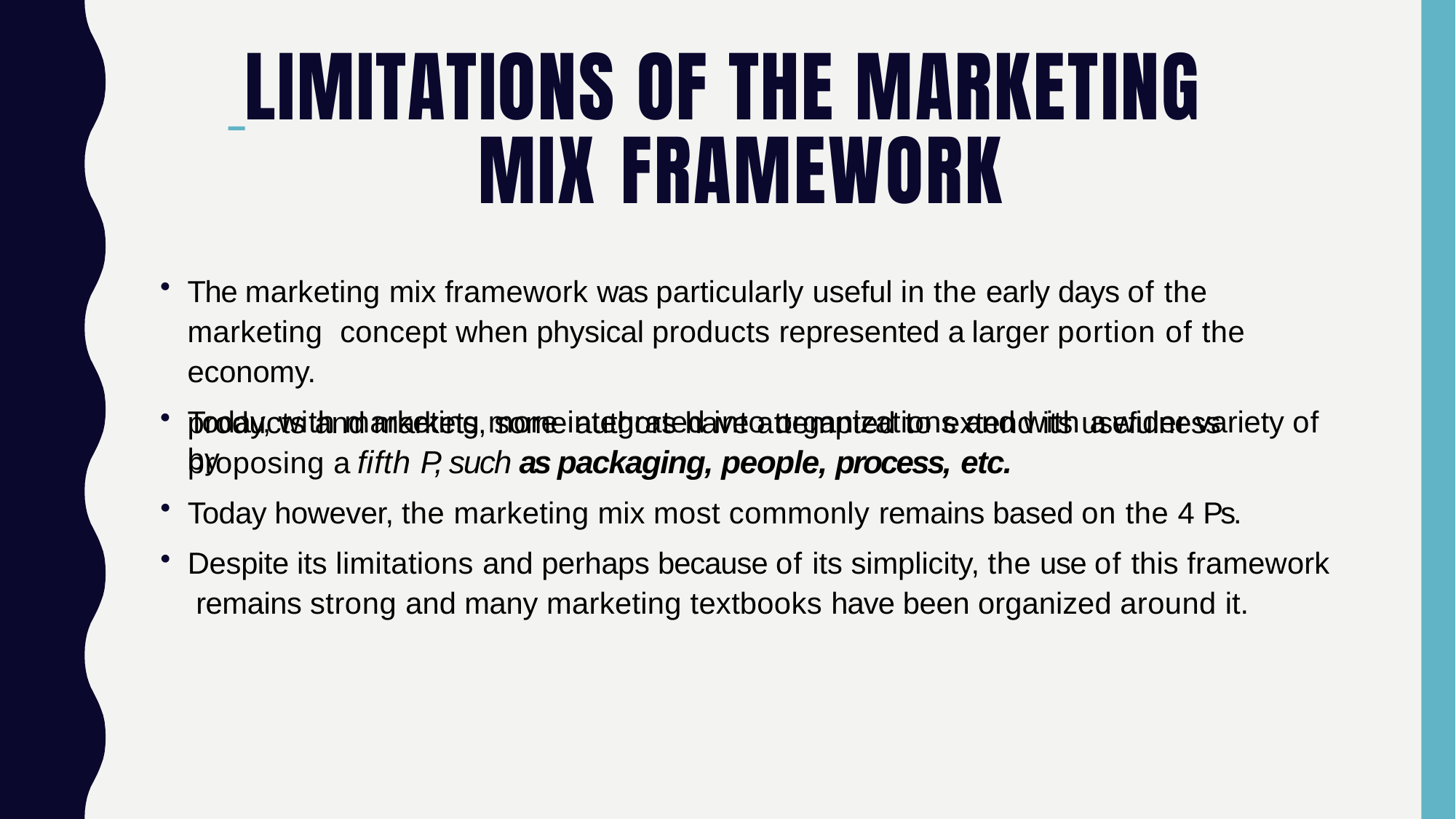

# LIMITATIONS OF THE MARKETING  MIX FRAMEWORK

The marketing mix framework was particularly useful in the early days of the marketing  concept when physical products represented a larger portion of the economy.
Today, with marketing more integrated into organizations and with a wider variety of
products and markets, some authors have attempted to extend its usefulness by
proposing a fifth P, such as packaging, people, process, etc.
Today however, the marketing mix most commonly remains based on the 4 Ps.
Despite its limitations and perhaps because of its simplicity, the use of this framework  remains strong and many marketing textbooks have been organized around it.